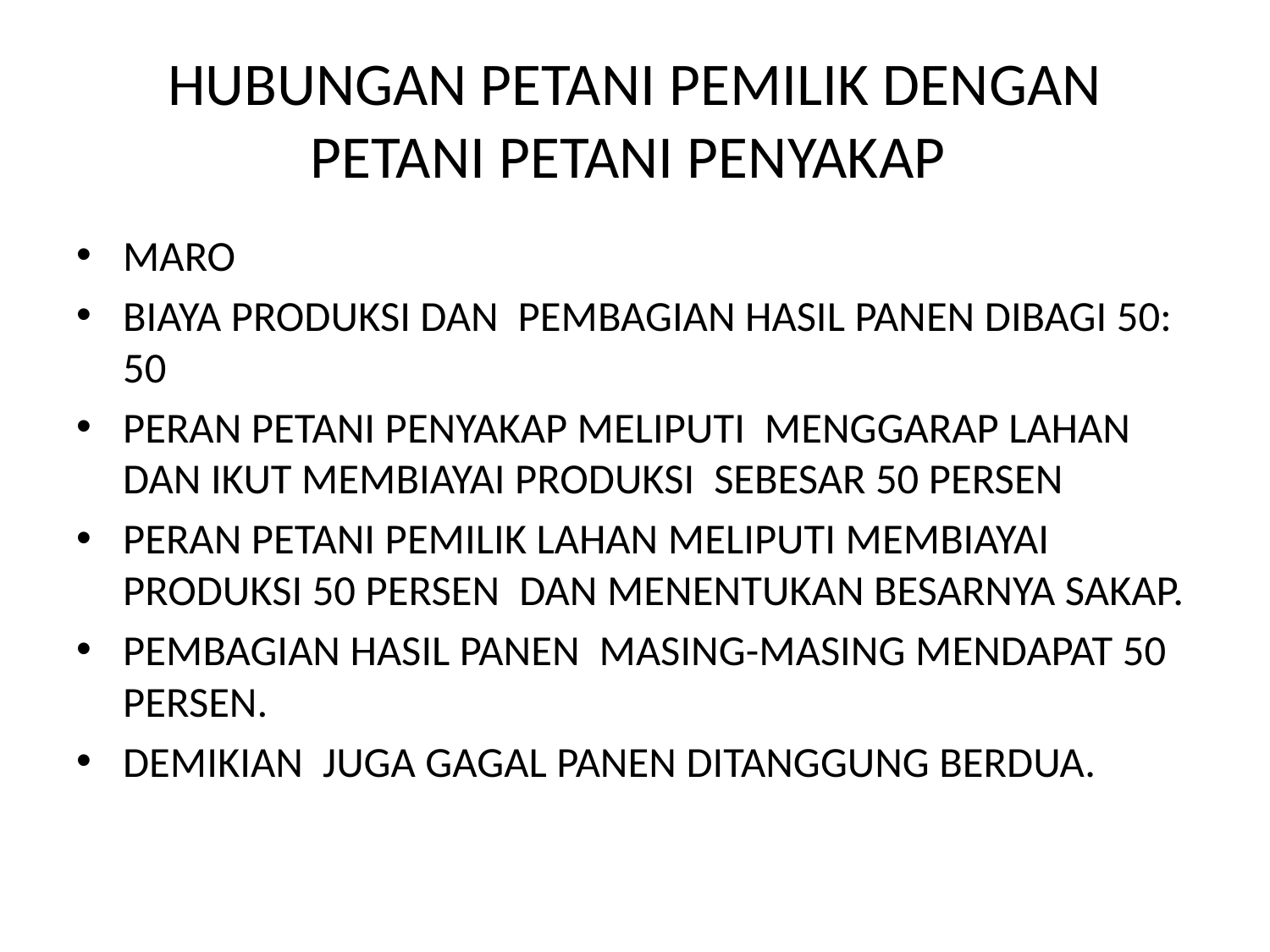

# HUBUNGAN PETANI PEMILIK DENGAN PETANI PETANI PENYAKAP
MARO
BIAYA PRODUKSI DAN  PEMBAGIAN HASIL PANEN DIBAGI 50: 50
PERAN PETANI PENYAKAP MELIPUTI  MENGGARAP LAHAN  DAN IKUT MEMBIAYAI PRODUKSI  SEBESAR 50 PERSEN
PERAN PETANI PEMILIK LAHAN MELIPUTI MEMBIAYAI PRODUKSI 50 PERSEN  DAN MENENTUKAN BESARNYA SAKAP.
PEMBAGIAN HASIL PANEN  MASING-MASING MENDAPAT 50 PERSEN.
DEMIKIAN  JUGA GAGAL PANEN DITANGGUNG BERDUA.